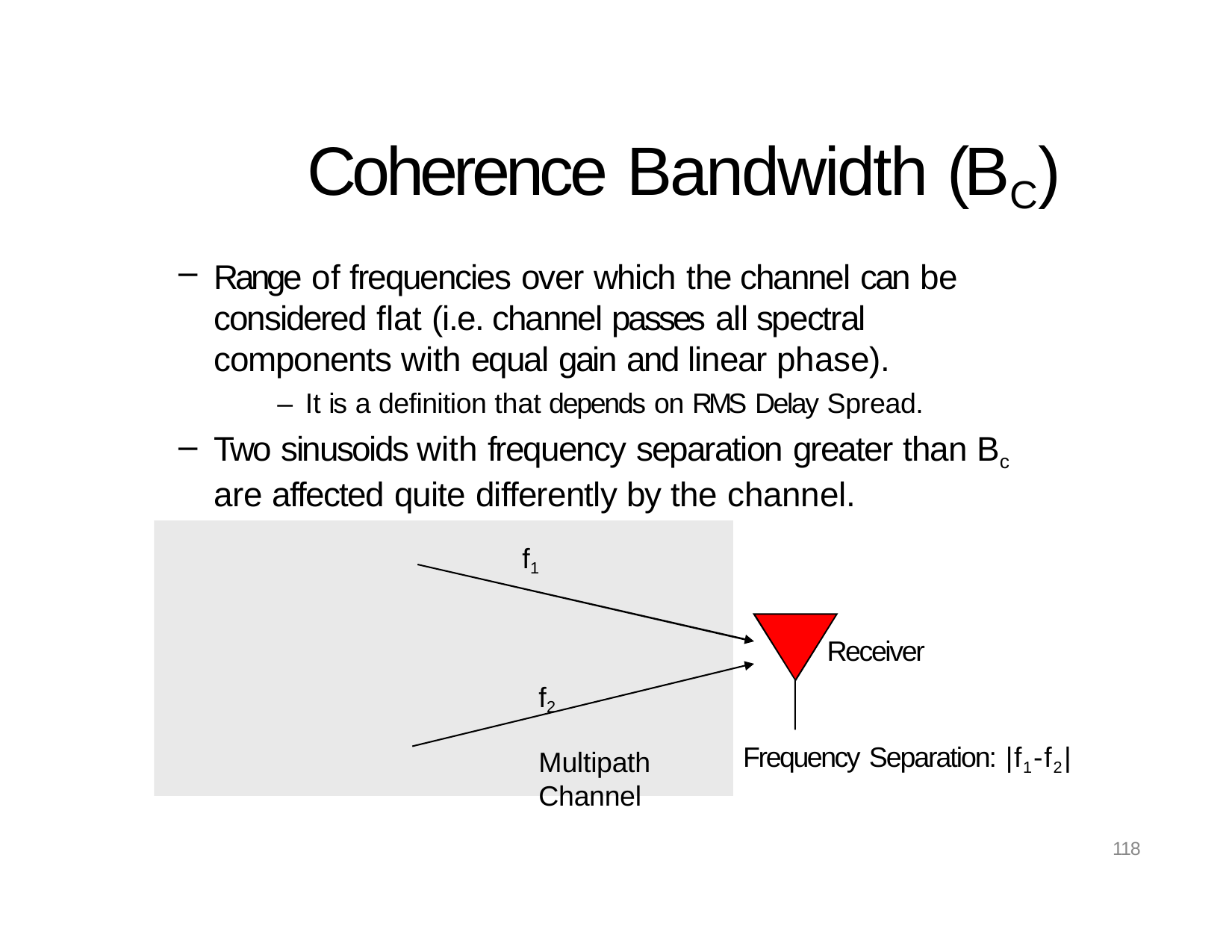

# Coherence Bandwidth (BC)
Range of frequencies over which the channel can be considered flat (i.e. channel passes all spectral components with equal gain and linear phase).
– It is a definition that depends on RMS Delay Spread.
Two sinusoids with frequency separation greater than Bc are affected quite differently by the channel.

f1

f2

Multipath Channel

Receiver
Frequency Separation: |f1-f2|
118